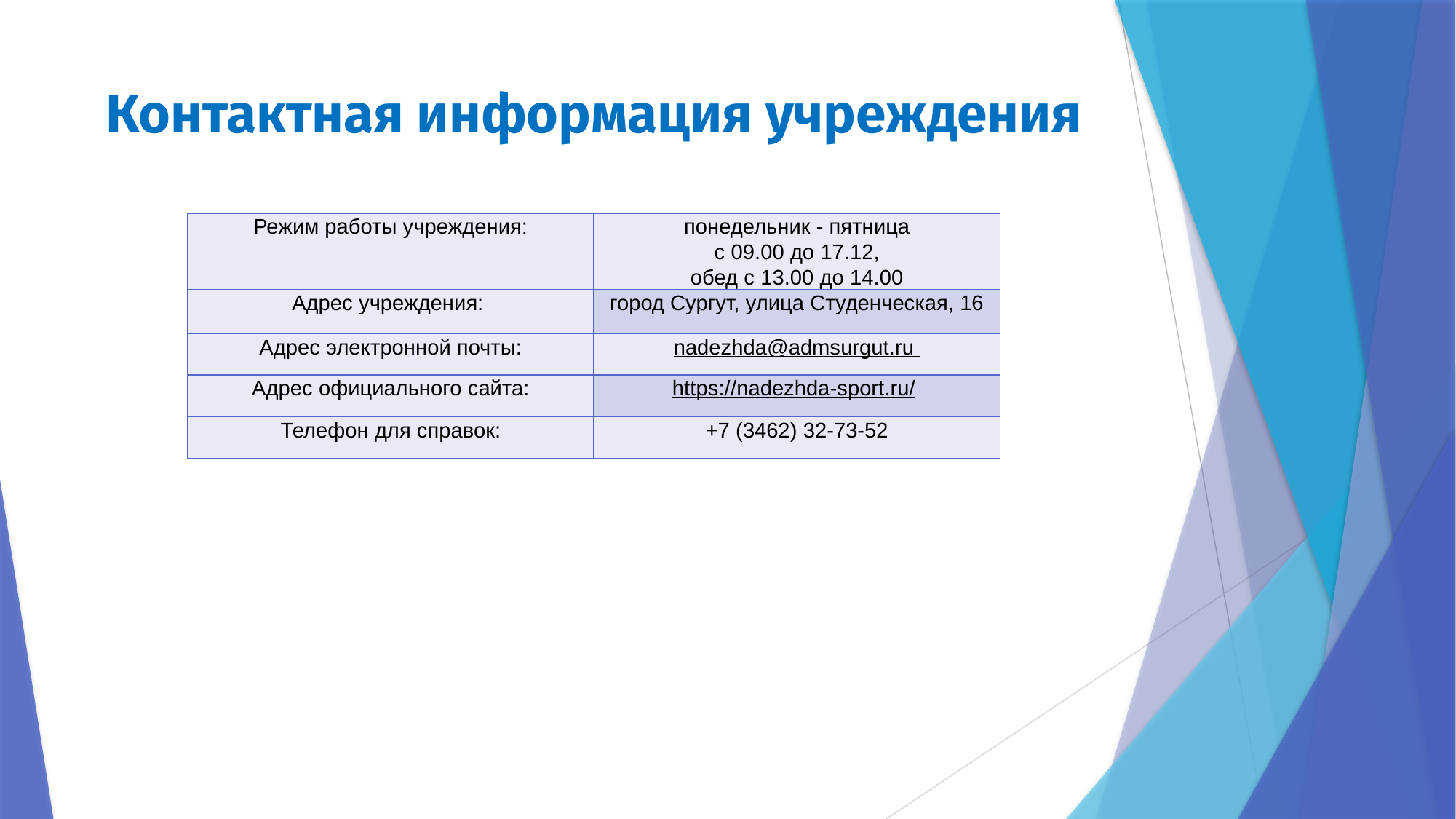

# Контактная информация учреждения
| Режим работы учреждения: | понедельник - пятница с 09.00 до 17.12, обед с 13.00 до 14.00 |
| --- | --- |
| Адрес учреждения: | город Сургут, улица Студенческая, 16 |
| Адрес электронной почты: | nadezhda@admsurgut.ru |
| Адрес официального сайта: | https://nadezhda-sport.ru/ |
| Телефон для справок: | +7 (3462) 32-73-52 |